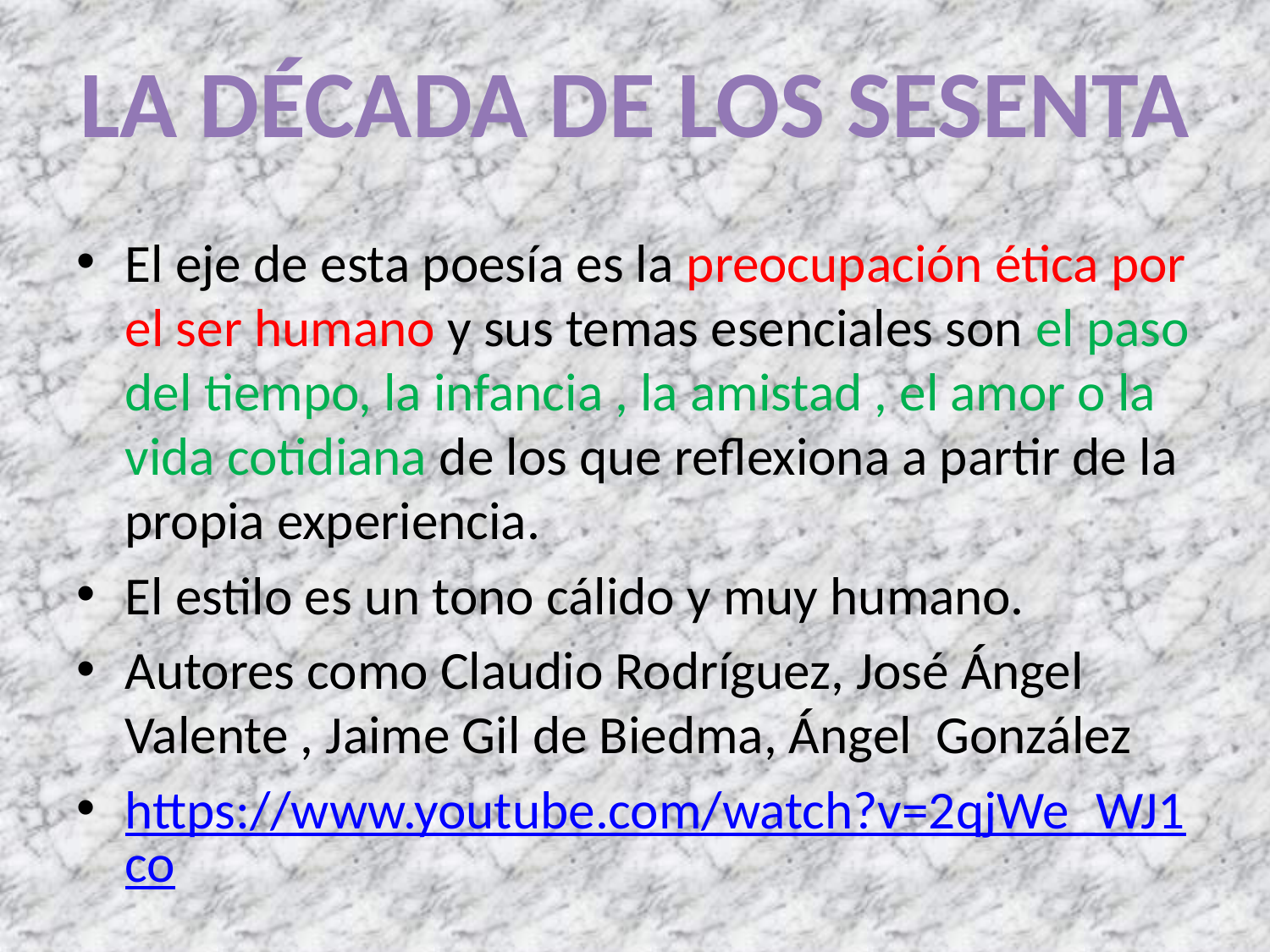

LA DÉCADA DE LOS SESENTA
El eje de esta poesía es la preocupación ética por el ser humano y sus temas esenciales son el paso del tiempo, la infancia , la amistad , el amor o la vida cotidiana de los que reflexiona a partir de la propia experiencia.
El estilo es un tono cálido y muy humano.
Autores como Claudio Rodríguez, José Ángel Valente , Jaime Gil de Biedma, Ángel  González
https://www.youtube.com/watch?v=2qjWe_WJ1co